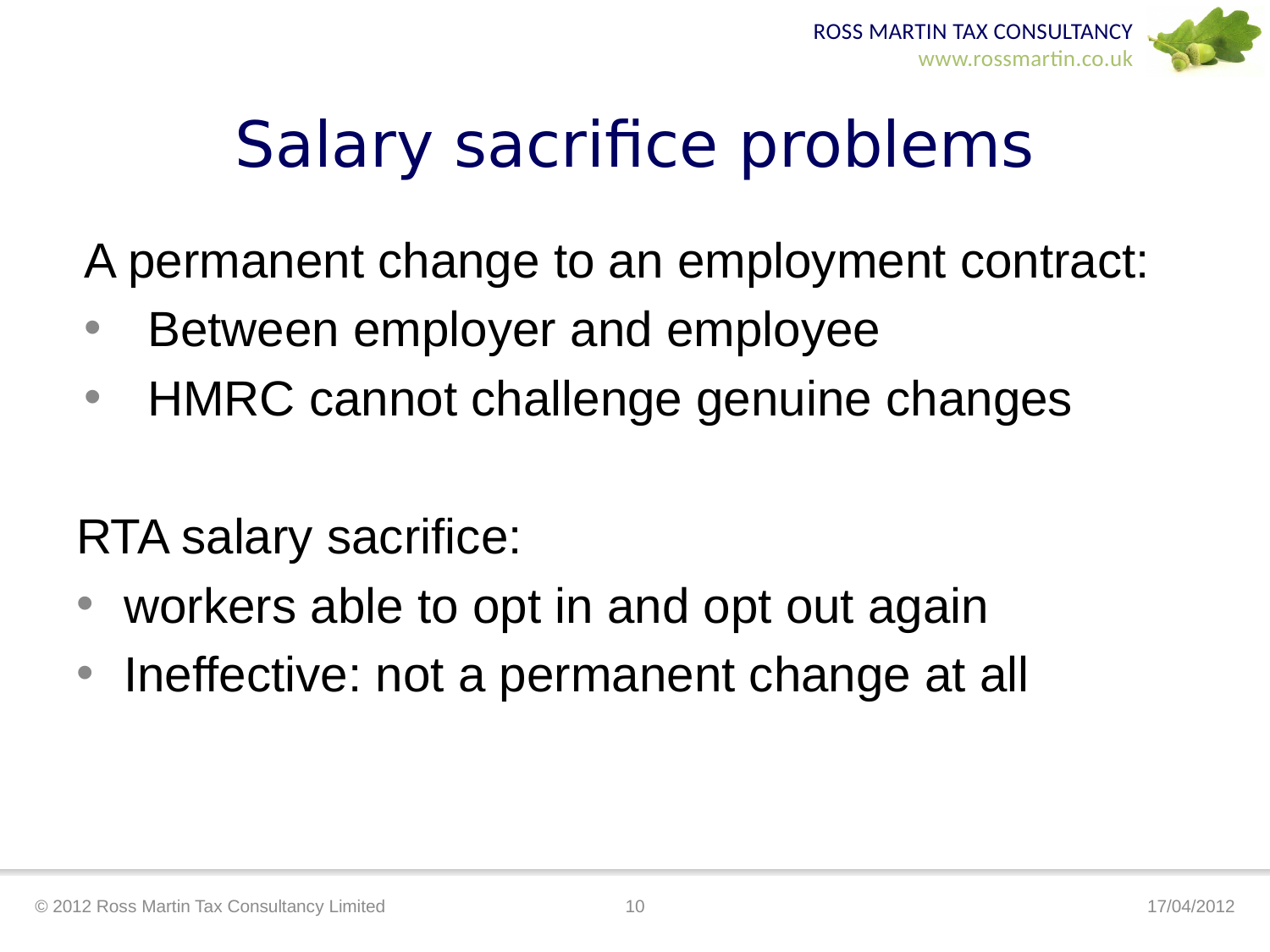

# Salary sacrifice problems
A permanent change to an employment contract:
Between employer and employee
HMRC cannot challenge genuine changes

RTA salary sacrifice:
workers able to opt in and opt out again
Ineffective: not a permanent change at all

© 2012 Ross Martin Tax Consultancy Limited
10
17/04/2012